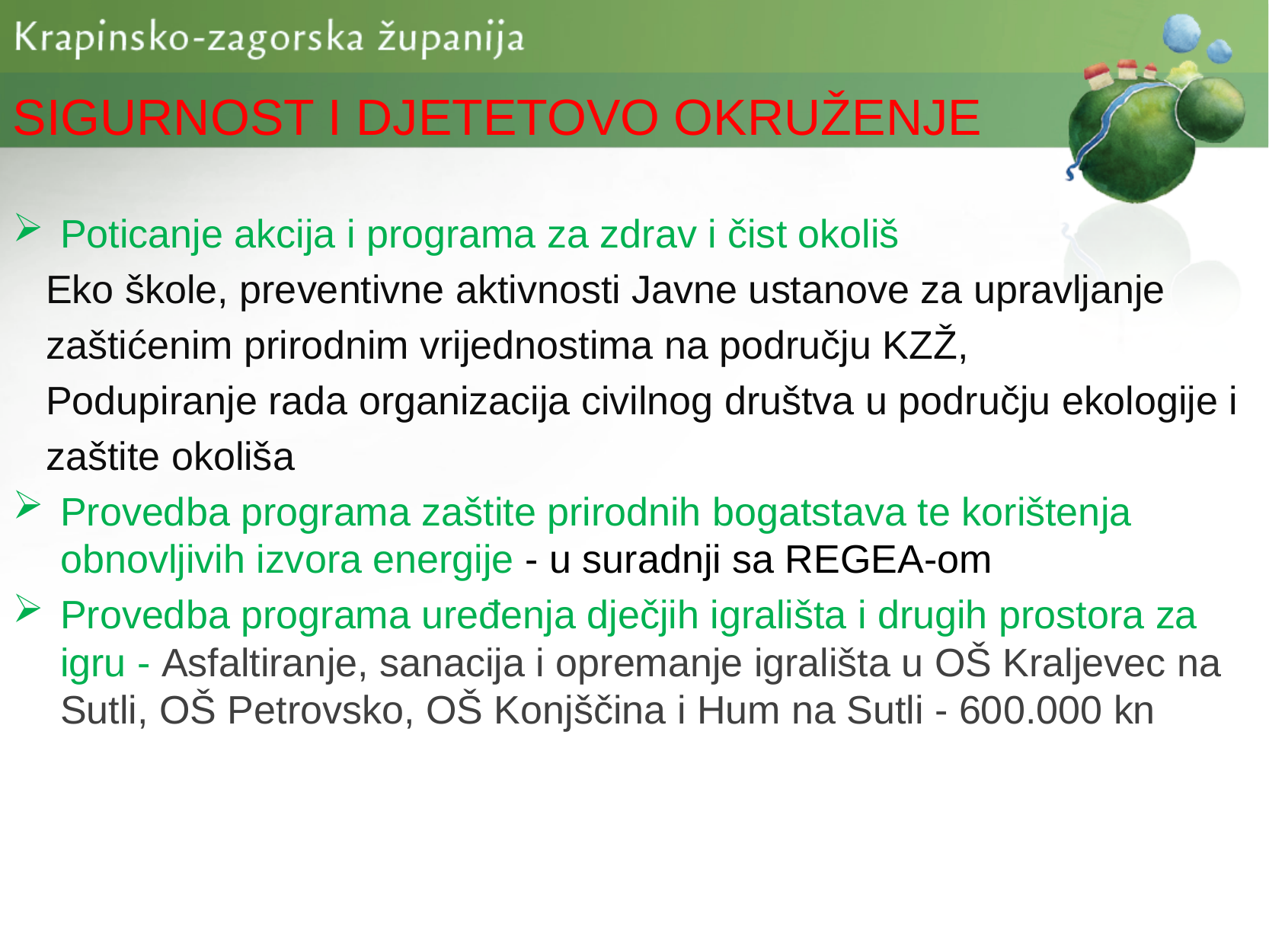

SIGURNOST I DJETETOVO OKRUŽENJE

Poticanje akcija i programa za zdrav i čist okoliš
   Eko škole, preventivne aktivnosti Javne ustanove za upravljanje
   zaštićenim prirodnim vrijednostima na području KZŽ,
   Podupiranje rada organizacija civilnog društva u području ekologije i
   zaštite okoliša
Provedba programa zaštite prirodnih bogatstava te korištenja obnovljivih izvora energije - u suradnji sa REGEA-om
Provedba programa uređenja dječjih igrališta i drugih prostora za igru - Asfaltiranje, sanacija i opremanje igrališta u OŠ Kraljevec na Sutli, OŠ Petrovsko, OŠ Konjščina i Hum na Sutli - 600.000 kn